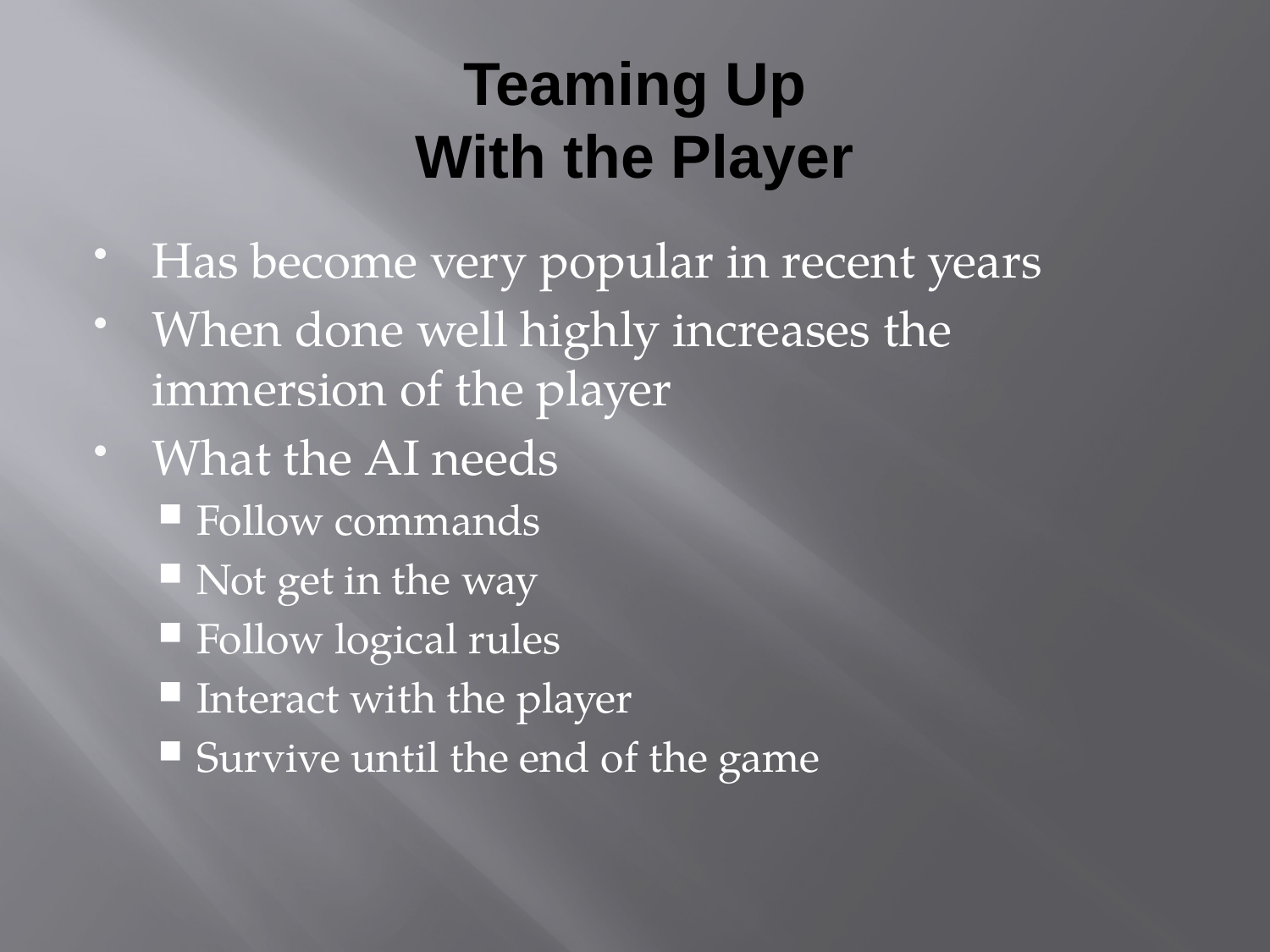

# Teaming Up With the Player
Has become very popular in recent years
When done well highly increases the immersion of the player
What the AI needs
Follow commands
Not get in the way
Follow logical rules
Interact with the player
Survive until the end of the game